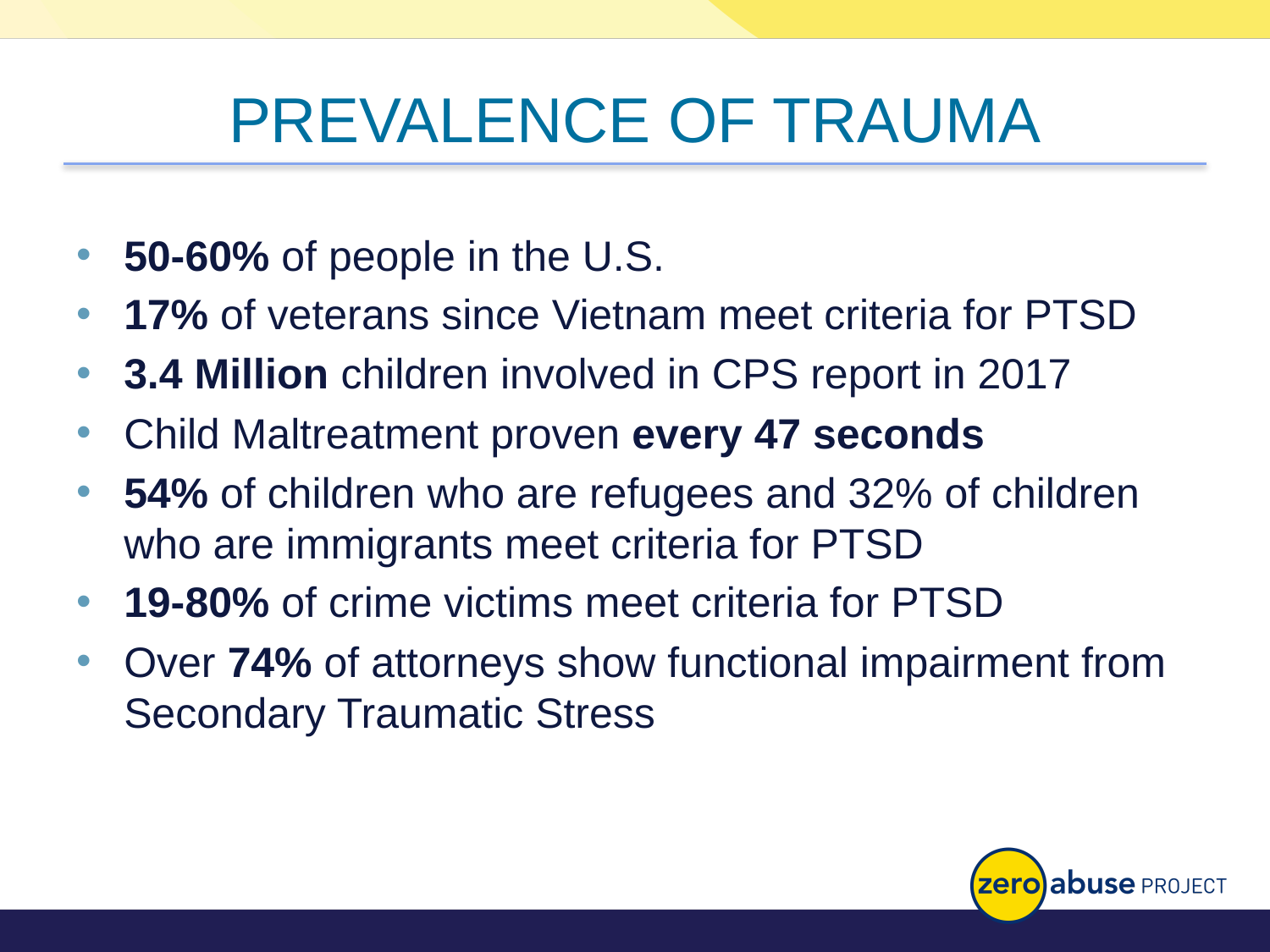

# PREVALENCE OF TRAUMA
50-60% of people in the U.S.
17% of veterans since Vietnam meet criteria for PTSD
3.4 Million children involved in CPS report in 2017
Child Maltreatment proven every 47 seconds
54% of children who are refugees and 32% of children who are immigrants meet criteria for PTSD
19-80% of crime victims meet criteria for PTSD
Over 74% of attorneys show functional impairment from Secondary Traumatic Stress